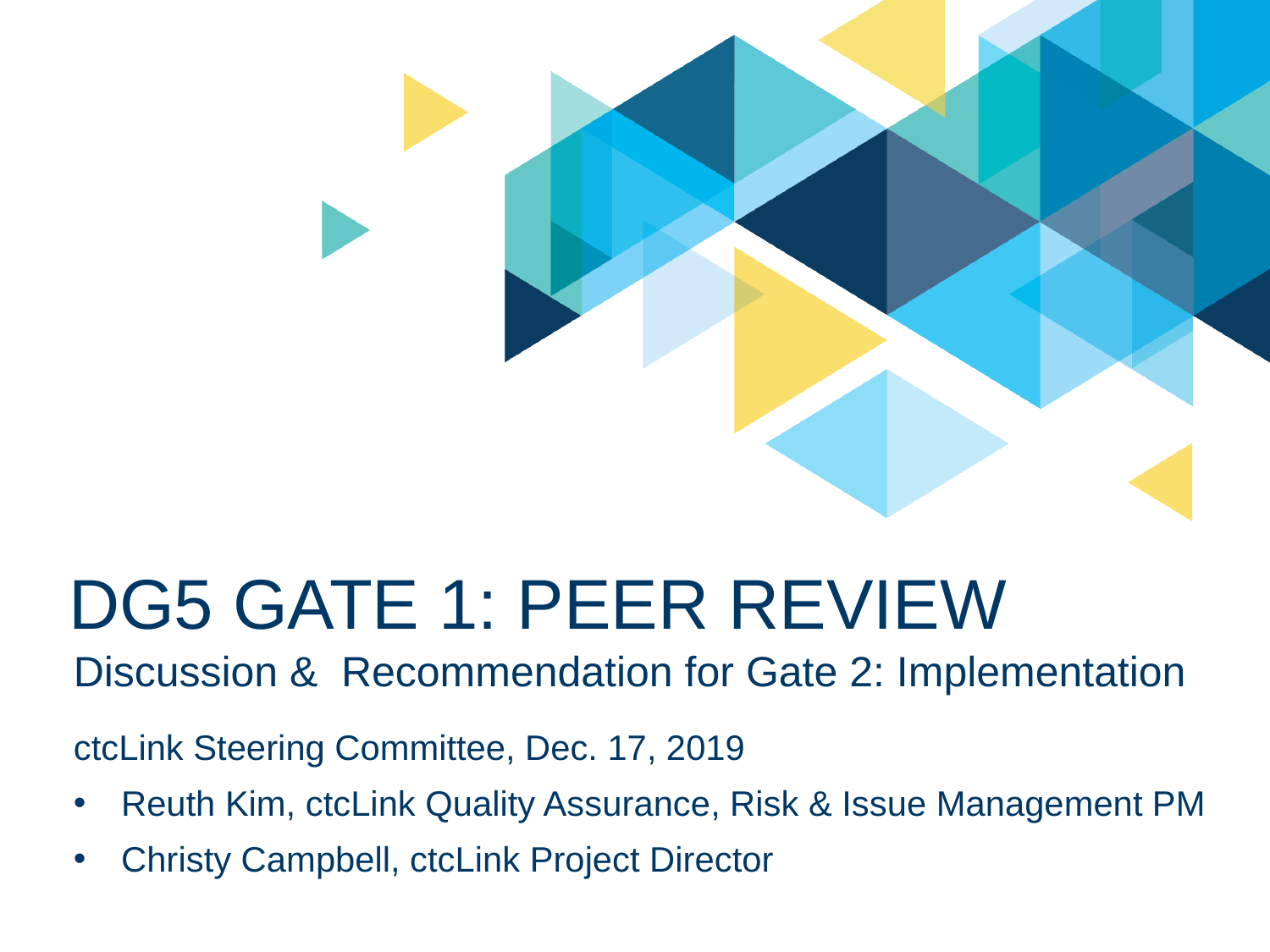

# DG5 gate 1: peer review
Discussion &  Recommendation for Gate 2: Implementation
ctcLink Steering Committee, Dec. 17, 2019
Reuth Kim, ctcLink Quality Assurance, Risk & Issue Management PM
Christy Campbell, ctcLink Project Director